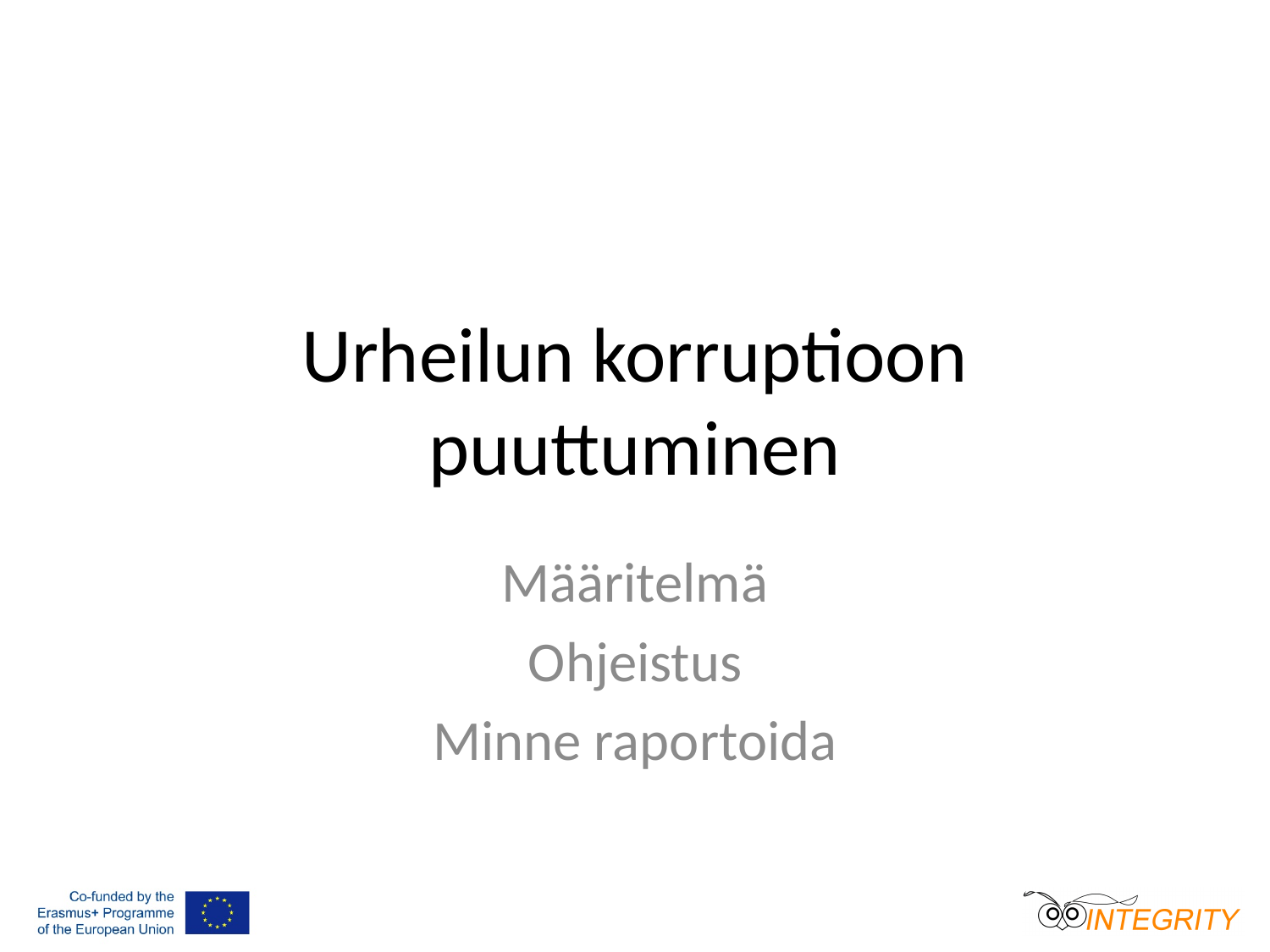

# Urheilun korruptioon puuttuminen
Määritelmä
Ohjeistus
Minne raportoida